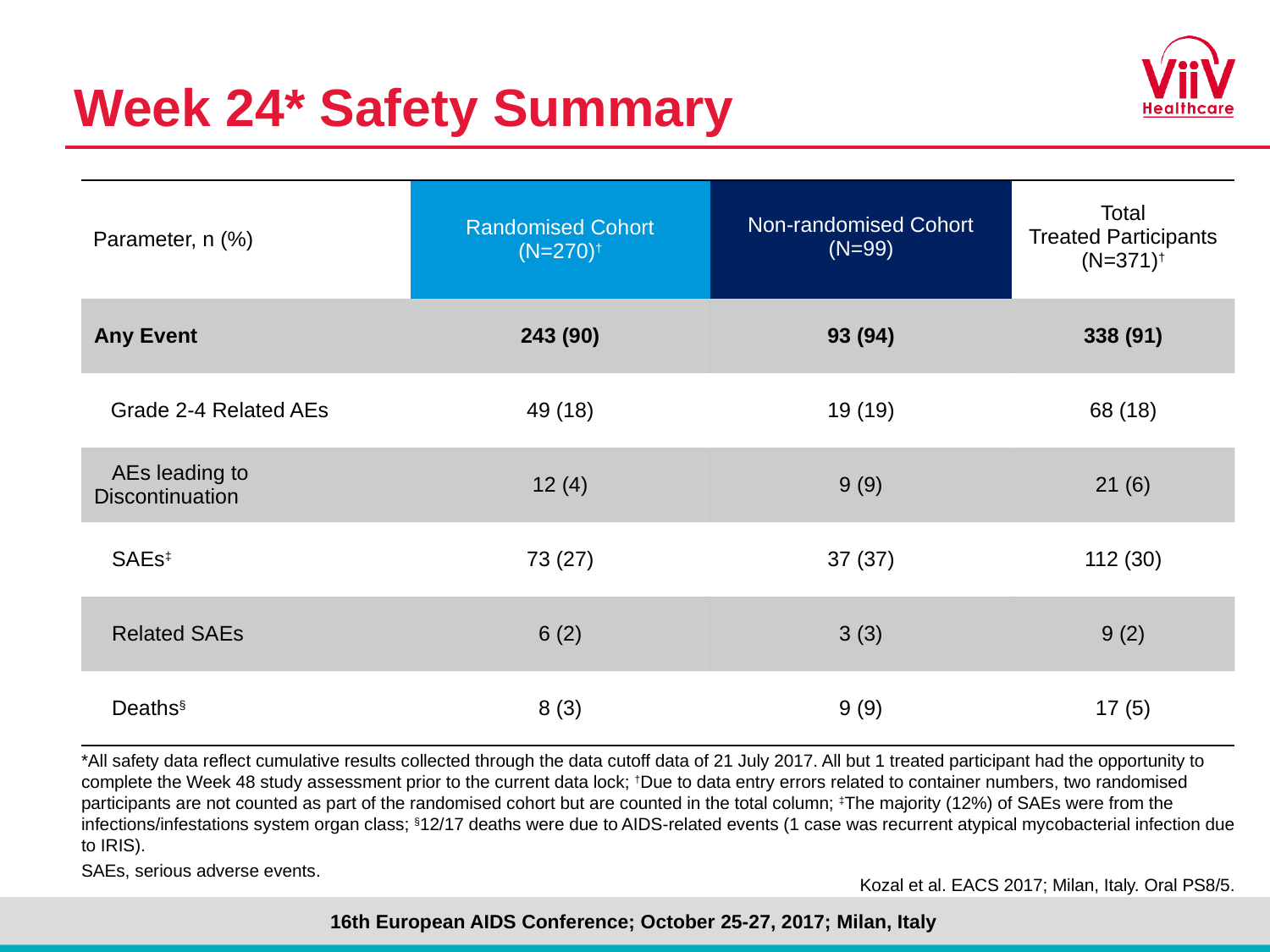

# Week 24* Safety Summary
| Parameter, n (%) | Randomised Cohort (N=270)† | Non-randomised Cohort (N=99) | Total Treated Participants (N=371)† |
| --- | --- | --- | --- |
| Any Event | 243 (90) | 93 (94) | 338 (91) |
| Grade 2-4 Related AEs | 49 (18) | 19 (19) | 68 (18) |
| AEs leading to Discontinuation | 12 (4) | 9 (9) | 21 (6) |
| SAEs‡ | 73 (27) | 37 (37) | 112 (30) |
| Related SAEs | 6 (2) | 3 (3) | 9 (2) |
| Deaths§ | 8 (3) | 9 (9) | 17 (5) |
*All safety data reflect cumulative results collected through the data cutoff data of 21 July 2017. All but 1 treated participant had the opportunity to complete the Week 48 study assessment prior to the current data lock; †Due to data entry errors related to container numbers, two randomised participants are not counted as part of the randomised cohort but are counted in the total column; ‡The majority (12%) of SAEs were from the infections/infestations system organ class; §12/17 deaths were due to AIDS-related events (1 case was recurrent atypical mycobacterial infection due to IRIS).
SAEs, serious adverse events.
Kozal et al. EACS 2017; Milan, Italy. Oral PS8/5.